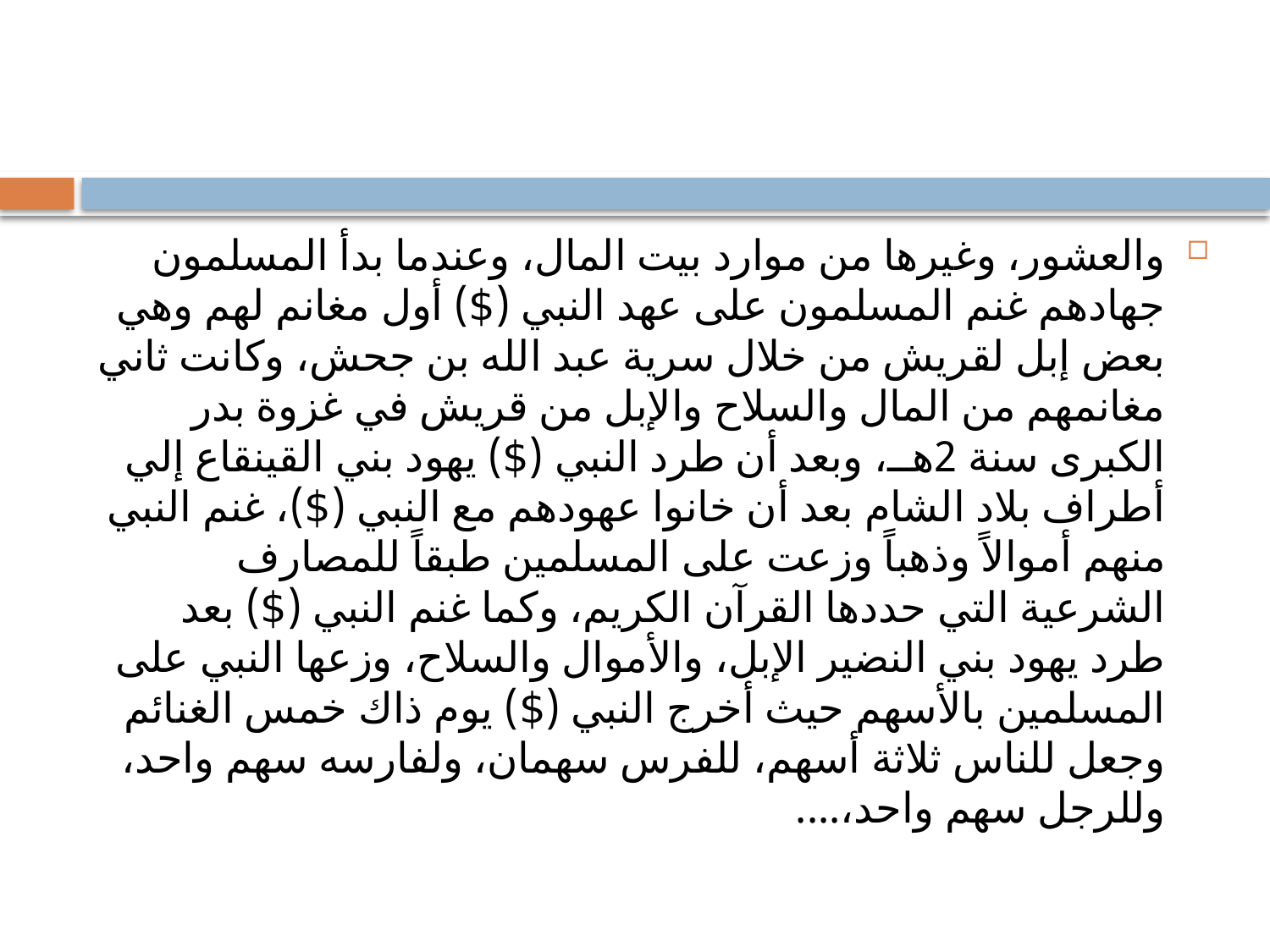

#
والعشور، وغيرها من موارد بيت المال، وعندما بدأ المسلمون جهادهم غنم المسلمون على عهد النبي ($) أول مغانم لهم وهي بعض إبل لقريش من خلال سرية عبد الله بن جحش، وكانت ثاني مغانمهم من المال والسلاح والإبل من قريش في غزوة بدر الكبرى سنة 2هــ، وبعد أن طرد النبي ($) يهود بني القينقاع إلي أطراف بلاد الشام بعد أن خانوا عهودهم مع النبي ($)، غنم النبي منهم أموالاً وذهباً وزعت على المسلمين طبقاً للمصارف الشرعية التي حددها القرآن الكريم، وكما غنم النبي ($) بعد طرد يهود بني النضير الإبل، والأموال والسلاح، وزعها النبي على المسلمين بالأسهم حيث أخرج النبي ($) يوم ذاك خمس الغنائم وجعل للناس ثلاثة أسهم، للفرس سهمان، ولفارسه سهم واحد، وللرجل سهم واحد،....